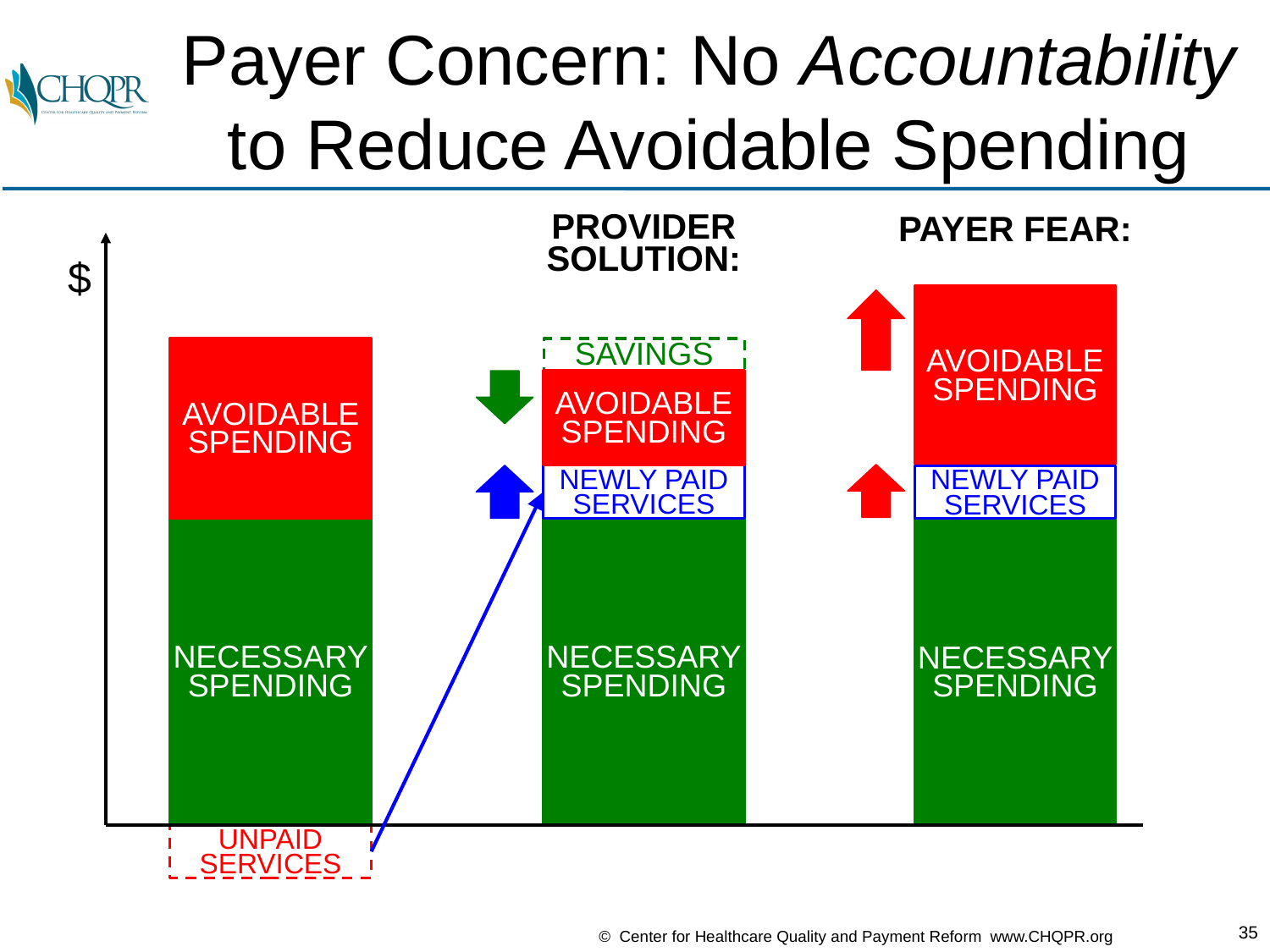

# Payer Concern: No Accountability to Reduce Avoidable Spending
PROVIDER
SOLUTION:
PAYER FEAR:
$
AVOIDABLE
SPENDING

AVOIDABLE
SPENDING
SAVINGS
AVOIDABLE
SPENDING

NEWLY PAID
SERVICES
NEWLY PAID
SERVICES
NECESSARY
SPENDING
NECESSARY
SPENDING
NECESSARY
SPENDING
UNPAID
SERVICES